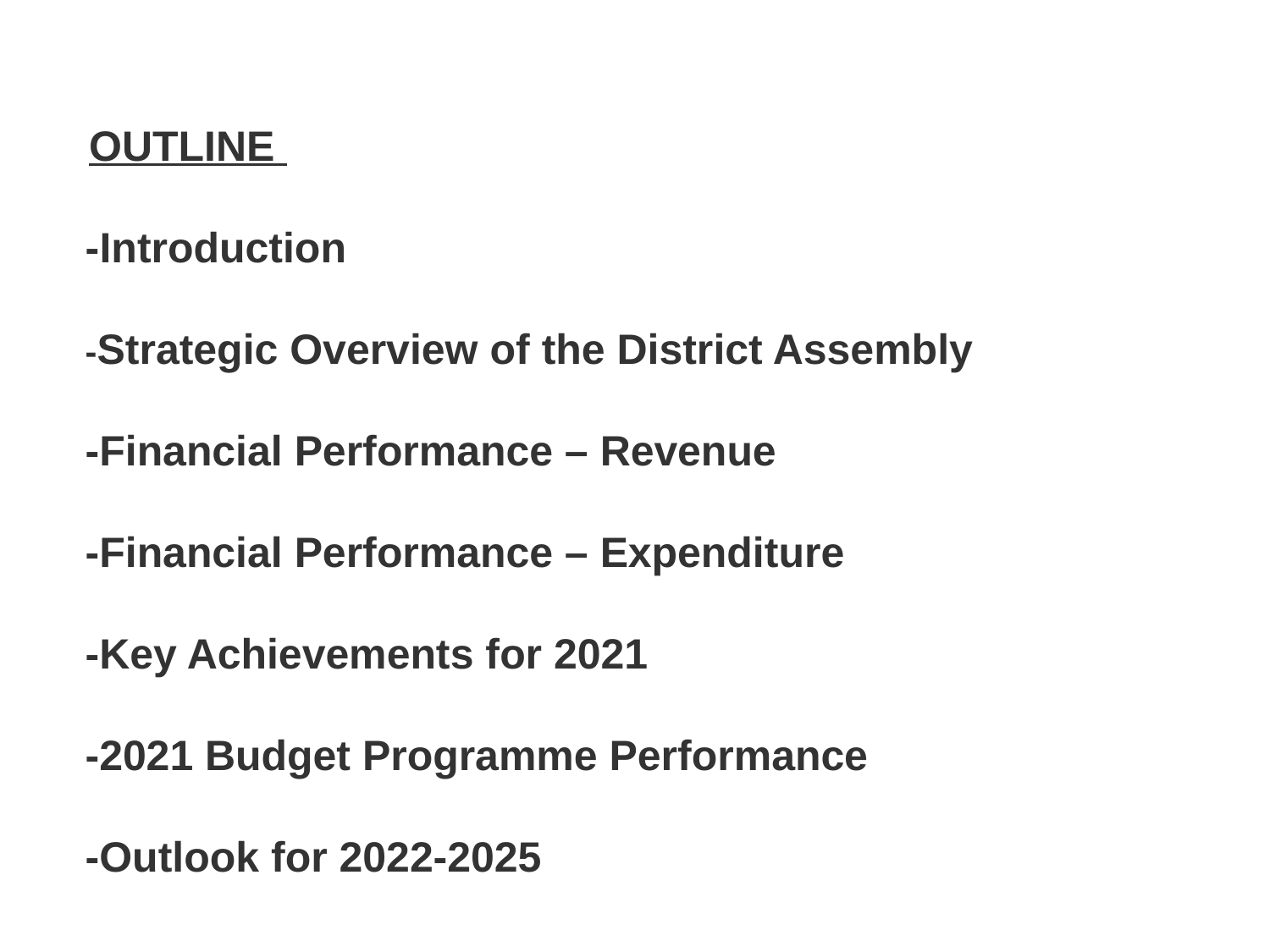

OUTLINE
-Introduction
-Strategic Overview of the District Assembly
-Financial Performance – Revenue
-Financial Performance – Expenditure
-Key Achievements for 2021
-2021 Budget Programme Performance
-Outlook for 2022-2025